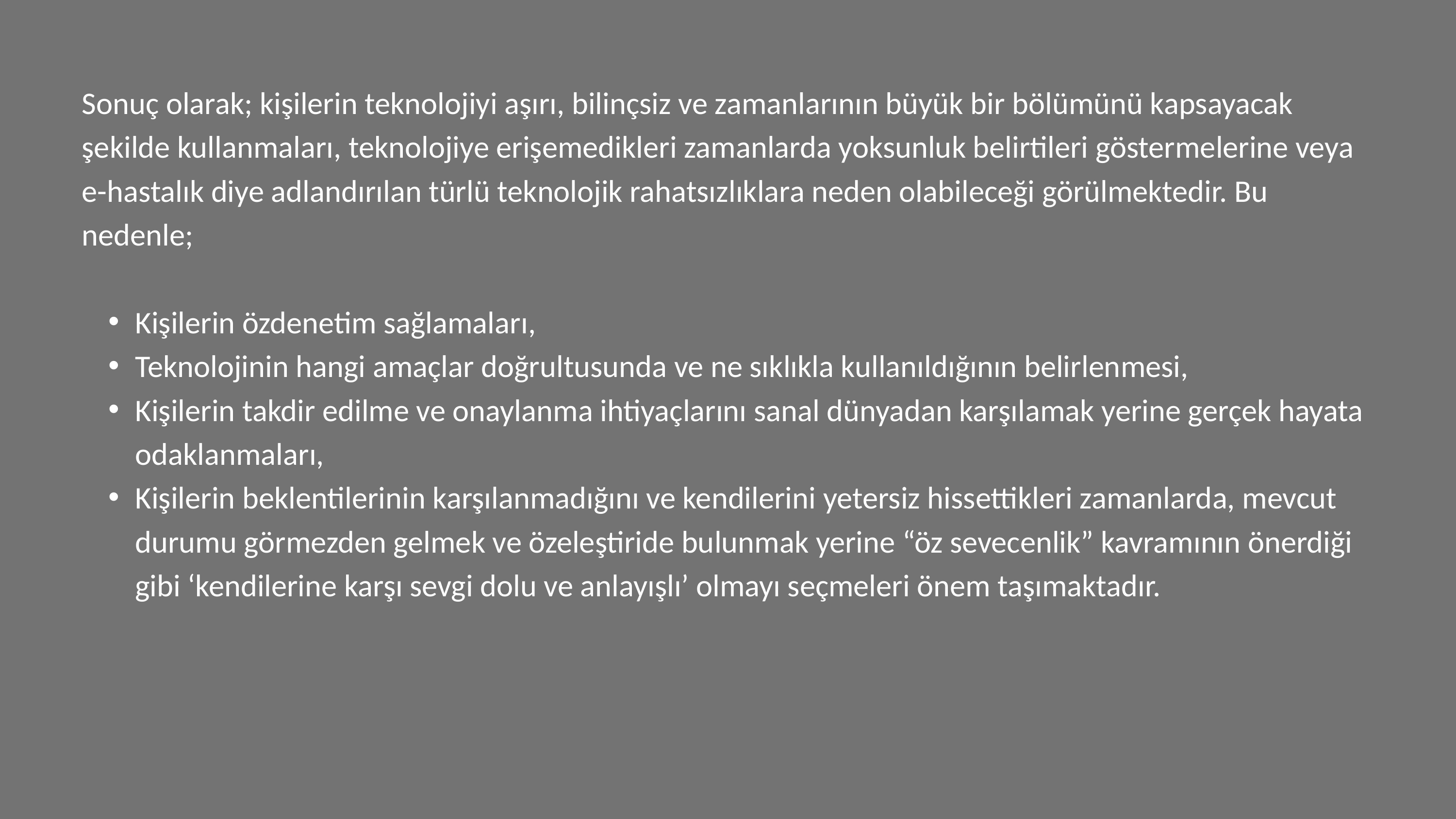

Sonuç olarak; kişilerin teknolojiyi aşırı, bilinçsiz ve zamanlarının büyük bir bölümünü kapsayacak şekilde kullanmaları, teknolojiye erişemedikleri zamanlarda yoksunluk belirtileri göstermelerine veya e-hastalık diye adlandırılan türlü teknolojik rahatsızlıklara neden olabileceği görülmektedir. Bu nedenle;

Kişilerin özdenetim sağlamaları,
Teknolojinin hangi amaçlar doğrultusunda ve ne sıklıkla kullanıldığının belirlenmesi,
Kişilerin takdir edilme ve onaylanma ihtiyaçlarını sanal dünyadan karşılamak yerine gerçek hayata odaklanmaları,
Kişilerin beklentilerinin karşılanmadığını ve kendilerini yetersiz hissettikleri zamanlarda, mevcut durumu görmezden gelmek ve özeleştiride bulunmak yerine “öz sevecenlik” kavramının önerdiği gibi ‘kendilerine karşı sevgi dolu ve anlayışlı’ olmayı seçmeleri önem taşımaktadır.